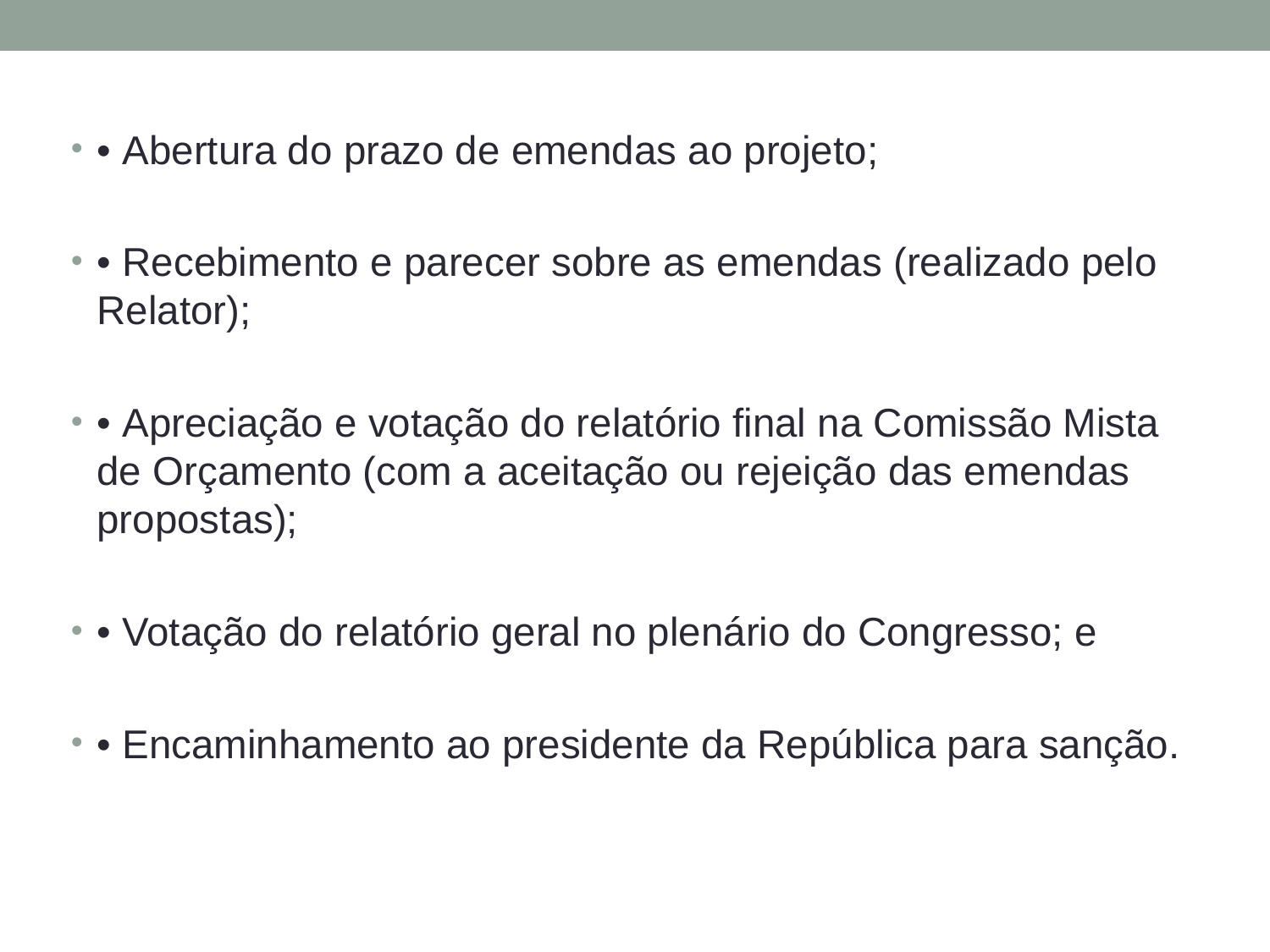

• Abertura do prazo de emendas ao projeto;

• Recebimento e parecer sobre as emendas (realizado pelo Relator);

• Apreciação e votação do relatório final na Comissão Mista de Orçamento (com a aceitação ou rejeição das emendas propostas);

• Votação do relatório geral no plenário do Congresso; e

• Encaminhamento ao presidente da República para sanção.